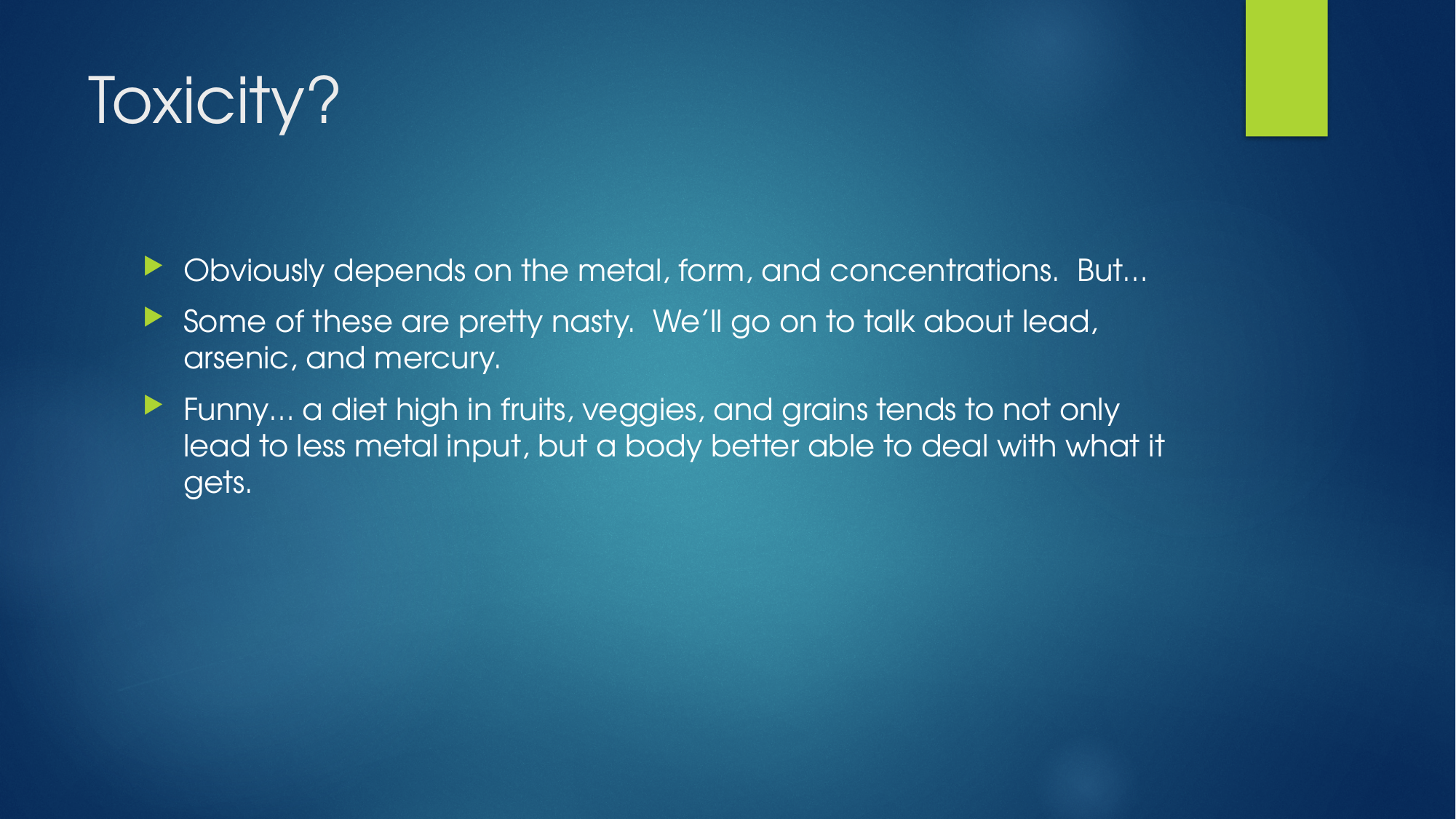

# Toxicity?
Obviously depends on the metal, form, and concentrations.  But…
Some of these are pretty nasty.  We’ll go on to talk about lead, arsenic, and mercury.
Funny… a diet high in fruits, veggies, and grains tends to not only lead to less metal input, but a body better able to deal with what it gets.